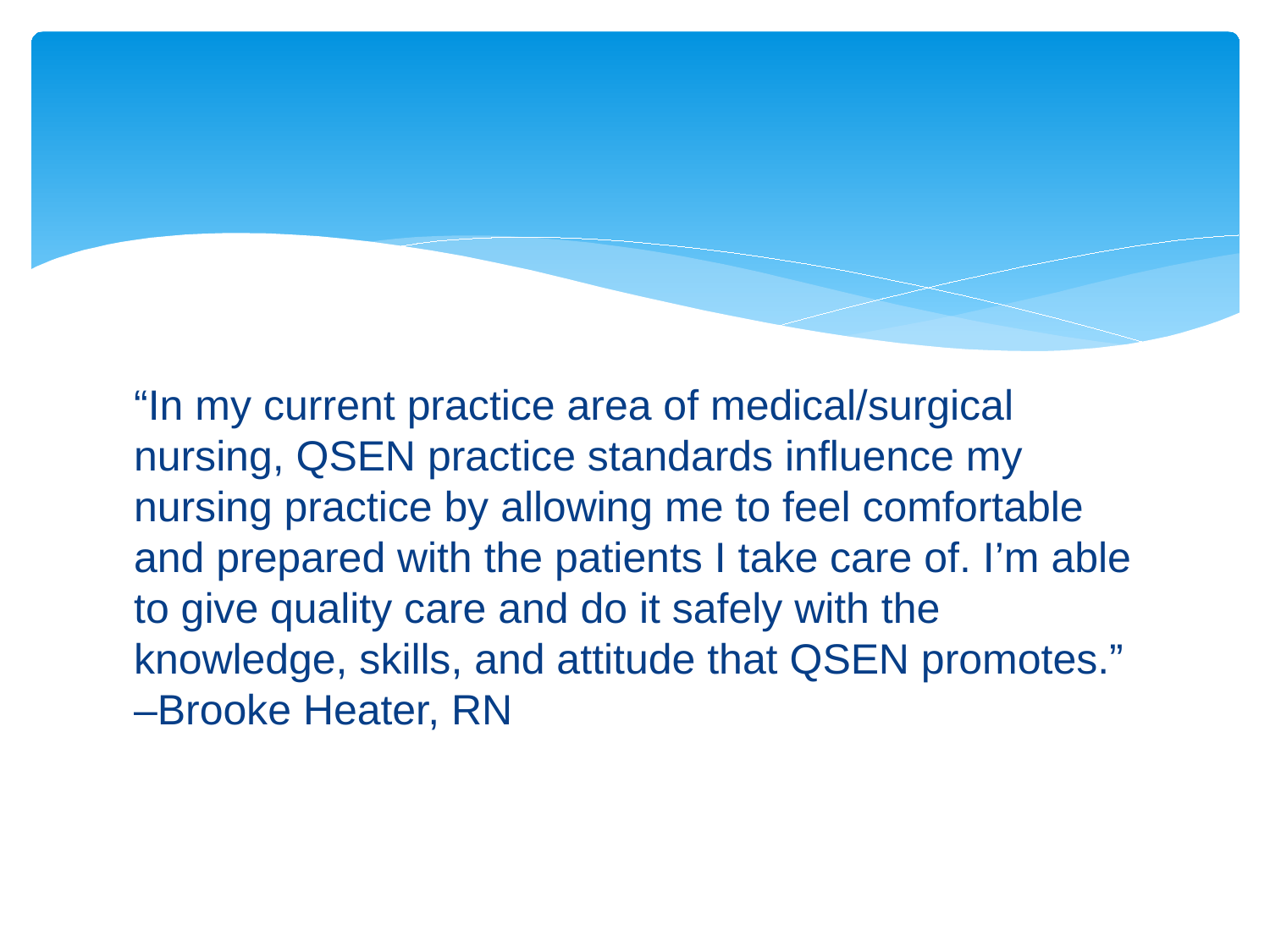

#
“In my current practice area of medical/surgical nursing, QSEN practice standards influence my nursing practice by allowing me to feel comfortable and prepared with the patients I take care of. I’m able to give quality care and do it safely with the knowledge, skills, and attitude that QSEN promotes.” –Brooke Heater, RN